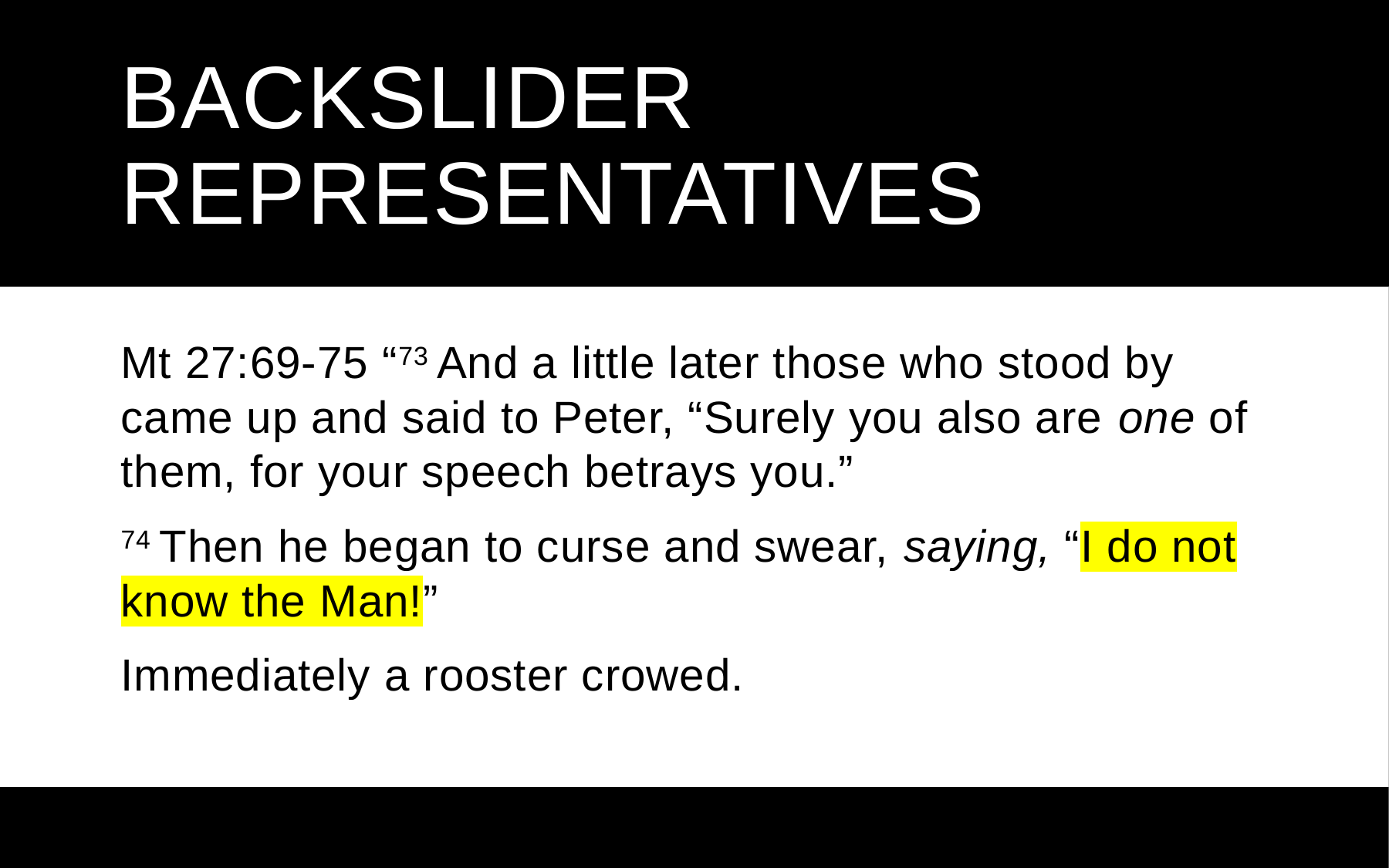

# Backslider Representatives

Mt 27:69-75 “73 And a little later those who stood by came up and said to Peter, “Surely you also are one of them, for your speech betrays you.”
74 Then he began to curse and swear, saying, “I do not know the Man!”
Immediately a rooster crowed.